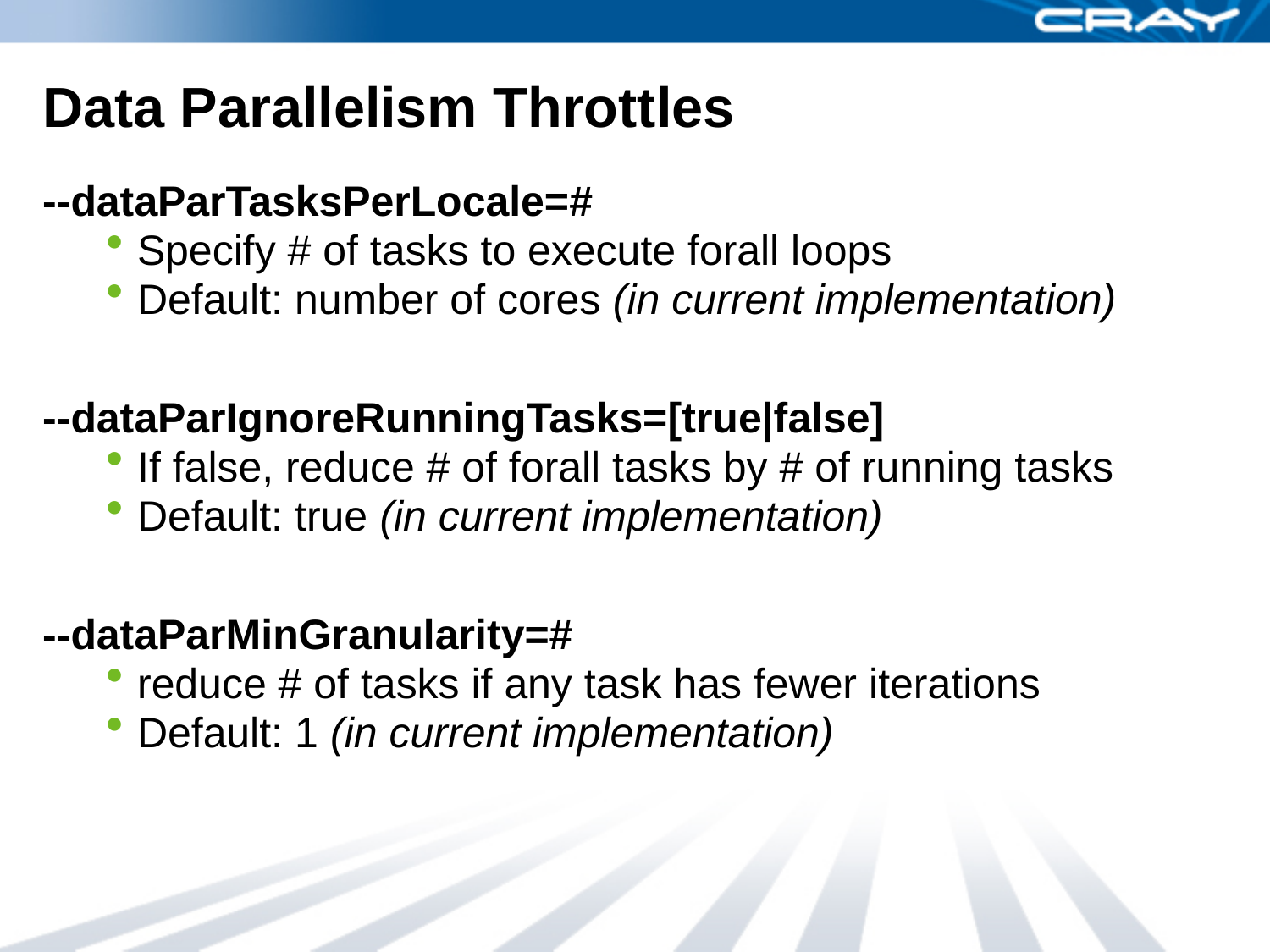

# Data Parallelism Throttles
--dataParTasksPerLocale=#
Specify # of tasks to execute forall loops
Default: number of cores (in current implementation)

--dataParIgnoreRunningTasks=[true|false]
If false, reduce # of forall tasks by # of running tasks
Default: true (in current implementation)

--dataParMinGranularity=#
reduce # of tasks if any task has fewer iterations
Default: 1 (in current implementation)